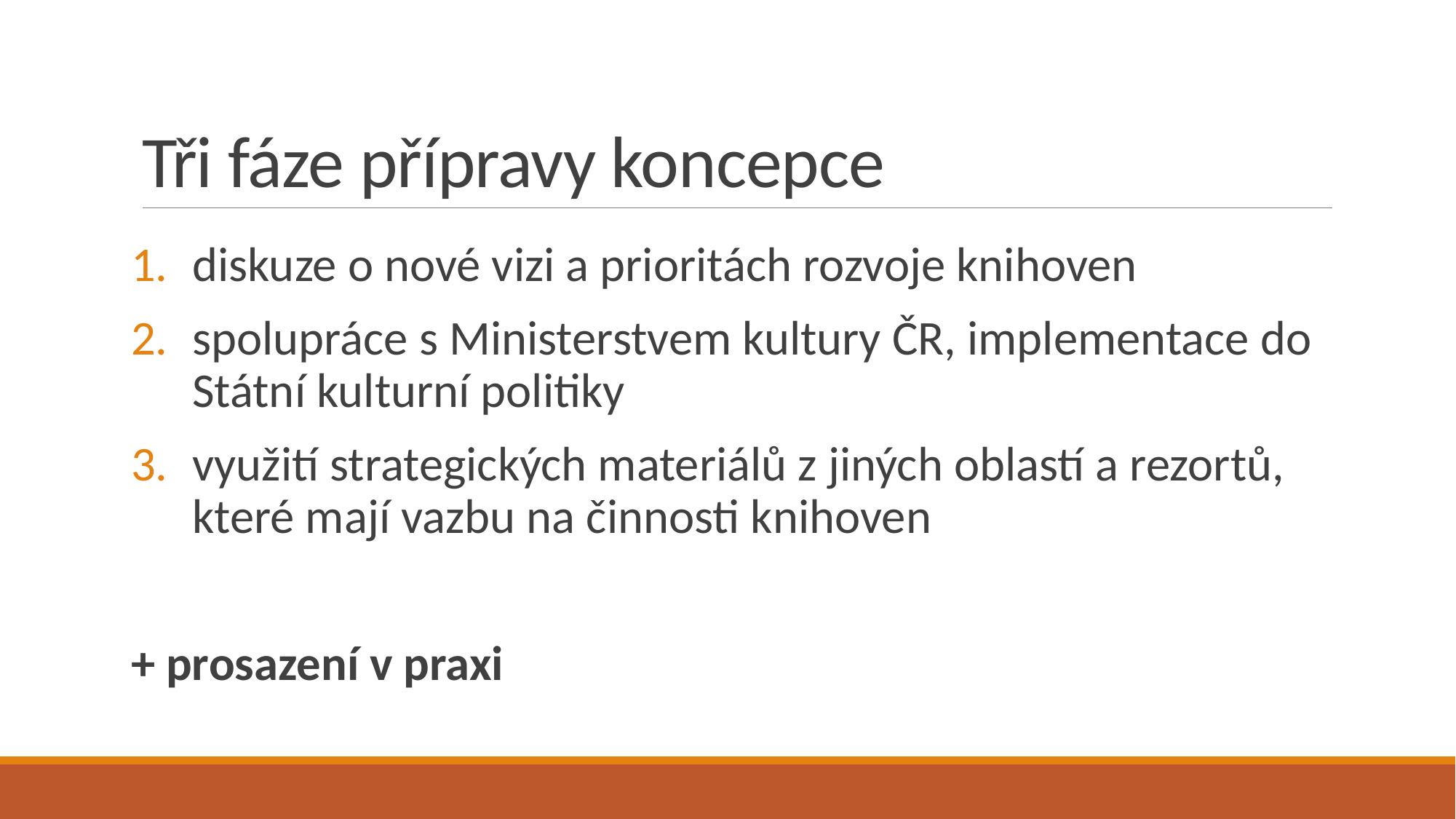

# Tři fáze přípravy koncepce
diskuze o nové vizi a prioritách rozvoje knihoven
spolupráce s Ministerstvem kultury ČR, implementace do Státní kulturní politiky
využití strategických materiálů z jiných oblastí a rezortů, které mají vazbu na činnosti knihoven

+ prosazení v praxi